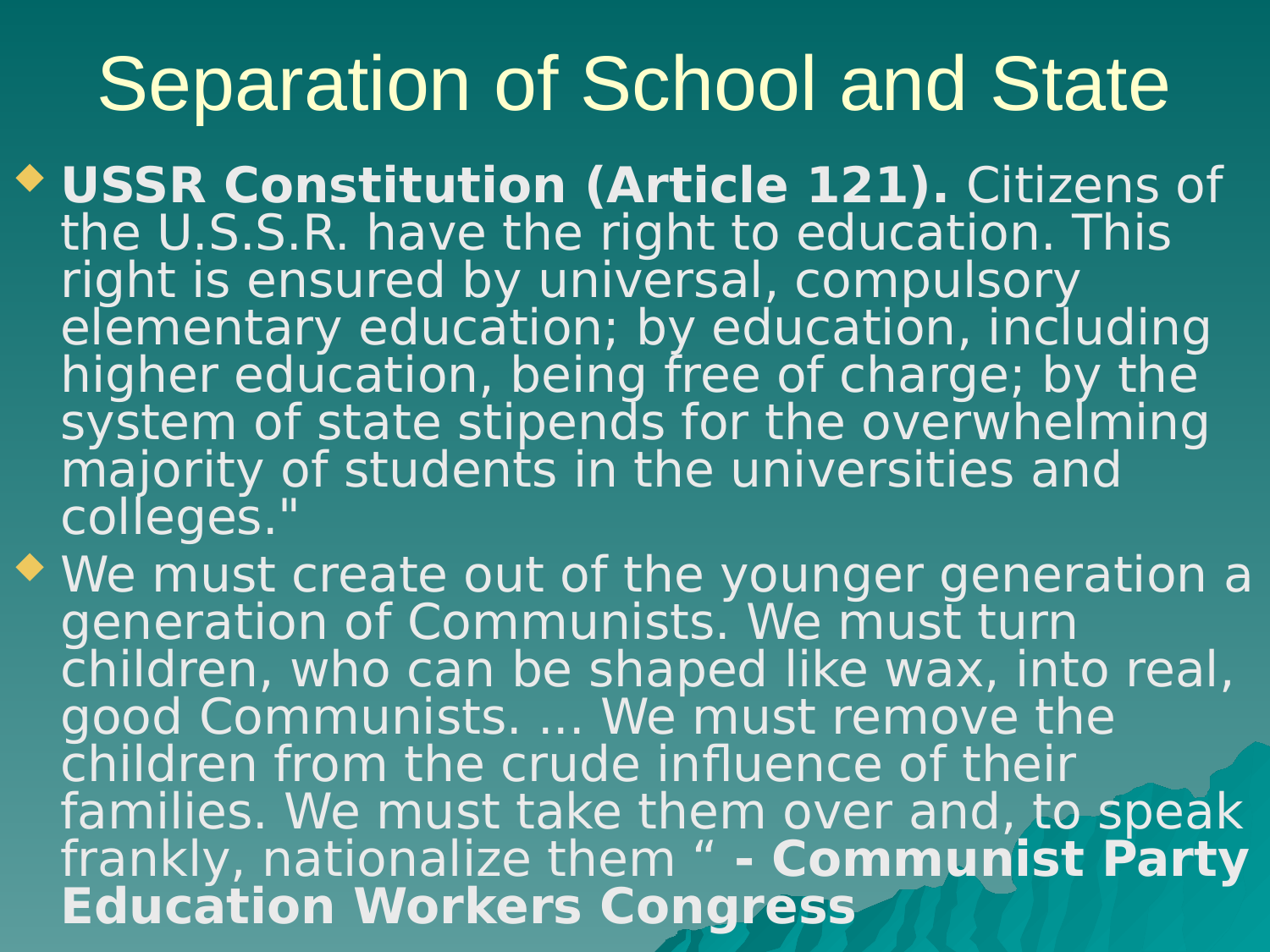

# Separation of School and State
USSR Constitution (Article 121). Citizens of the U.S.S.R. have the right to education. This right is ensured by universal, compulsory elementary education; by education, including higher education, being free of charge; by the system of state stipends for the overwhelming majority of students in the universities and colleges."
We must create out of the younger generation a generation of Communists. We must turn children, who can be shaped like wax, into real, good Communists. ... We must remove the children from the crude influence of their families. We must take them over and, to speak frankly, nationalize them “ - Communist Party Education Workers Congress